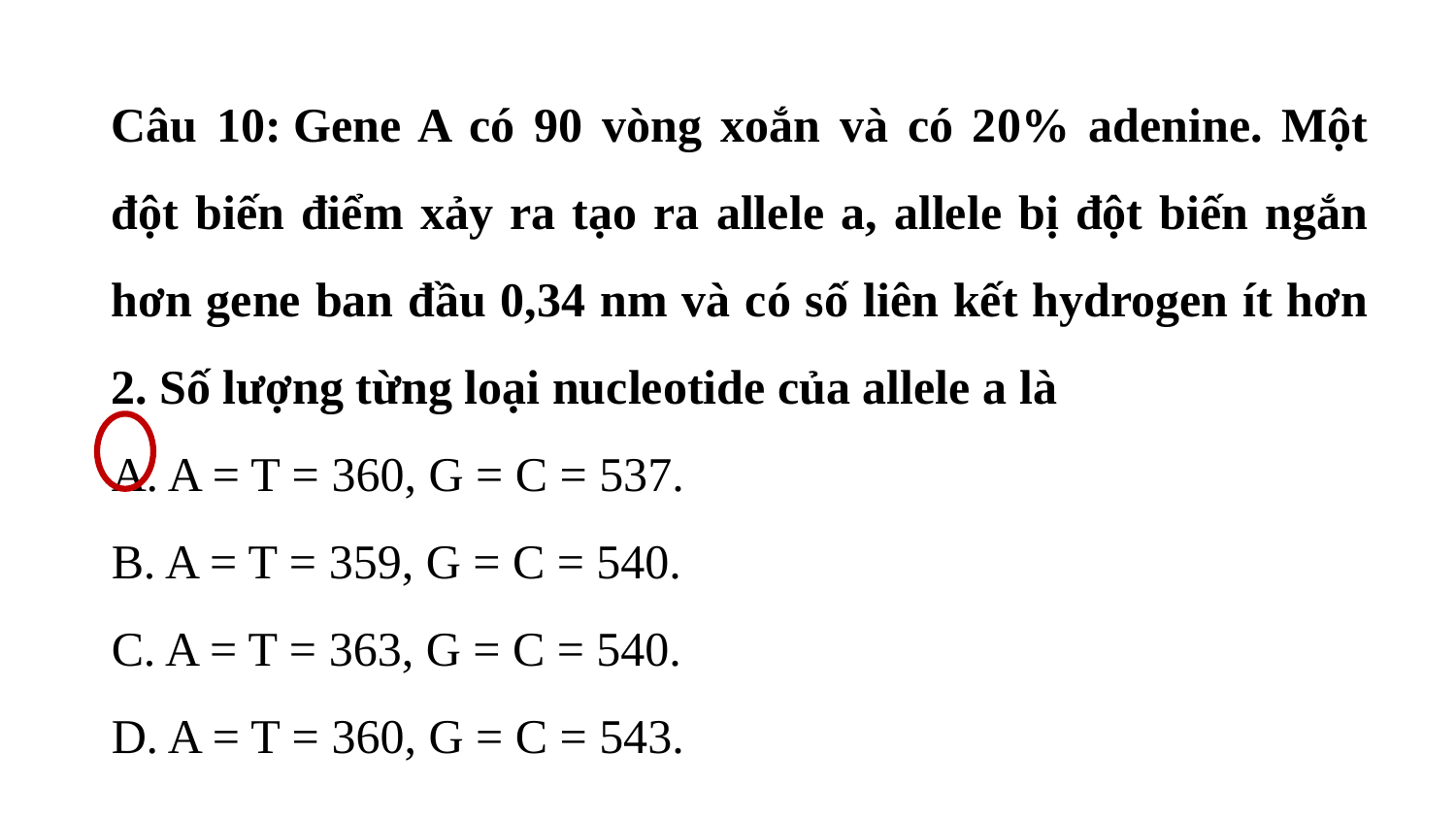

Câu 10: Gene A có 90 vòng xoắn và có 20% adenine. Một đột biến điểm xảy ra tạo ra allele a, allele bị đột biến ngắn hơn gene ban đầu 0,34 nm và có số liên kết hydrogen ít hơn 2. Số lượng từng loại nucleotide của allele a là
A. A = T = 360, G = C = 537.
B. A = T = 359, G = C = 540.
C. A = T = 363, G = C = 540.
D. A = T = 360, G = C = 543.